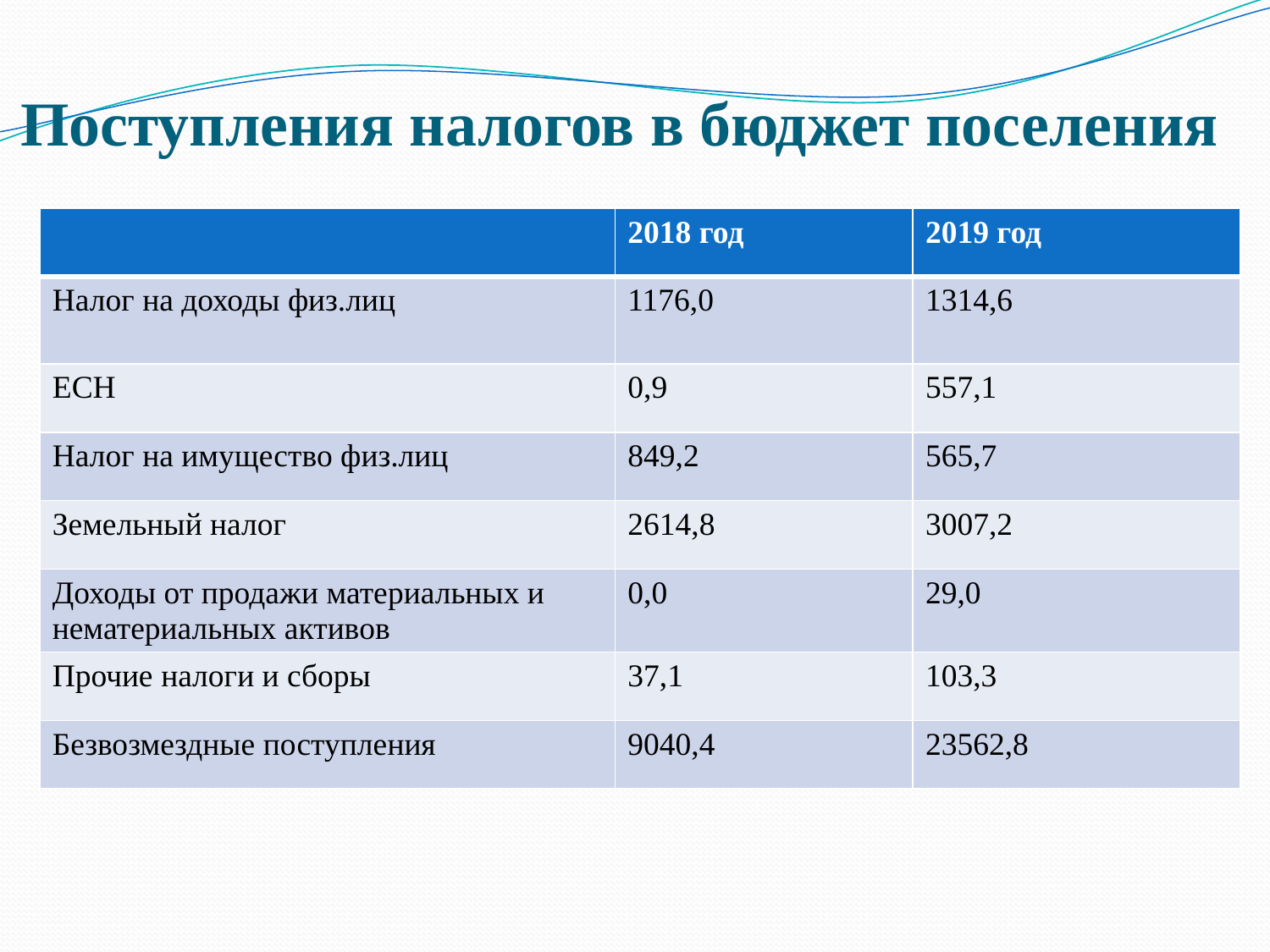

# Поступления налогов в бюджет поселения
|  | 2018 год | 2019 год |
| --- | --- | --- |
| Налог на доходы физ.лиц | 1176,0 | 1314,6 |
| ЕСН | 0,9 | 557,1 |
| Налог на имущество физ.лиц | 849,2 | 565,7 |
| Земельный налог | 2614,8 | 3007,2 |
| Доходы от продажи материальных и нематериальных активов | 0,0 | 29,0 |
| Прочие налоги и сборы | 37,1 | 103,3 |
| Безвозмездные поступления | 9040,4 | 23562,8 |